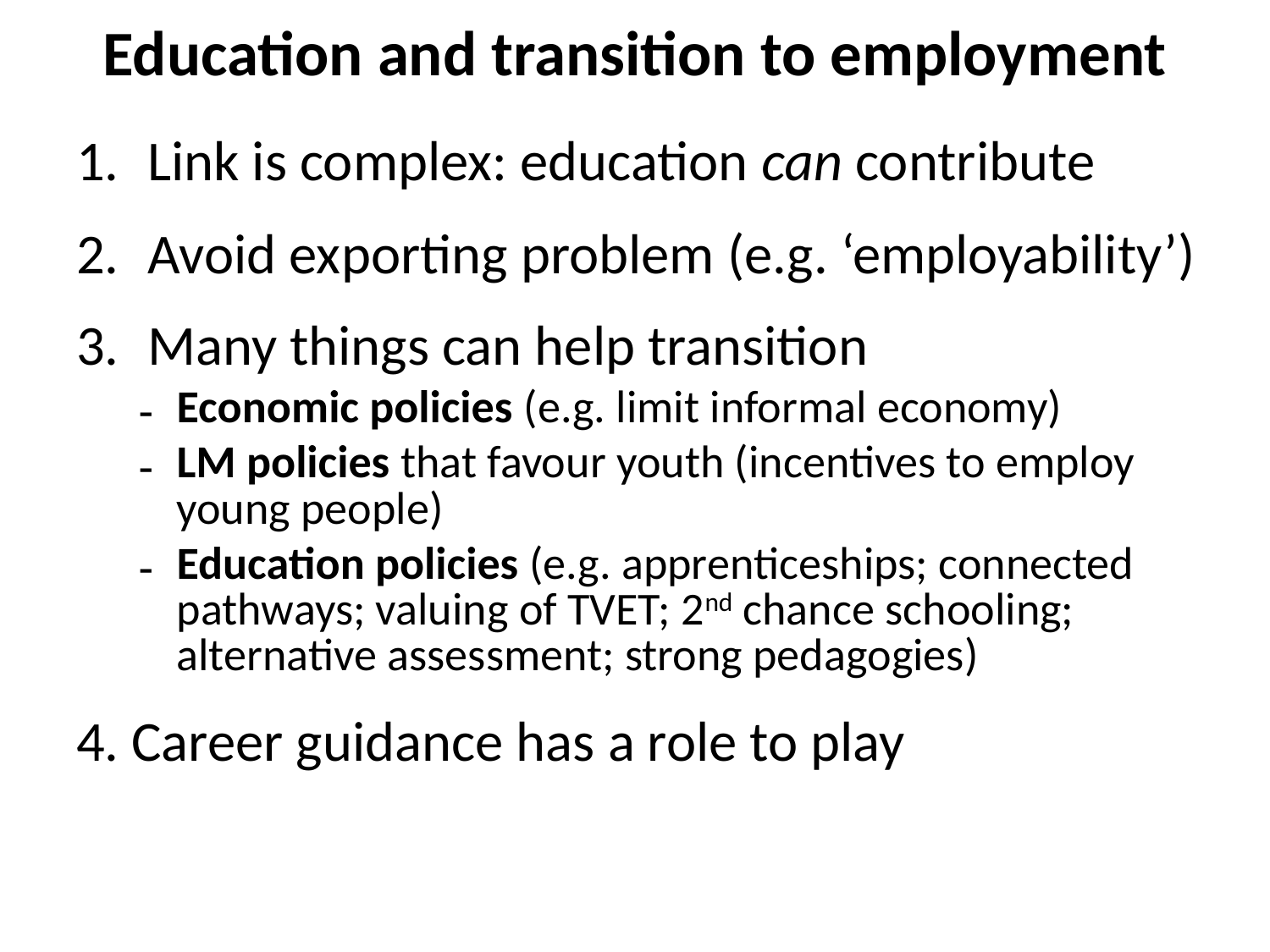

# Education and transition to employment
Link is complex: education can contribute

Avoid exporting problem (e.g. ‘employability’)

Many things can help transition
Economic policies (e.g. limit informal economy)
LM policies that favour youth (incentives to employ young people)
Education policies (e.g. apprenticeships; connected pathways; valuing of TVET; 2nd chance schooling; alternative assessment; strong pedagogies)

4. Career guidance has a role to play